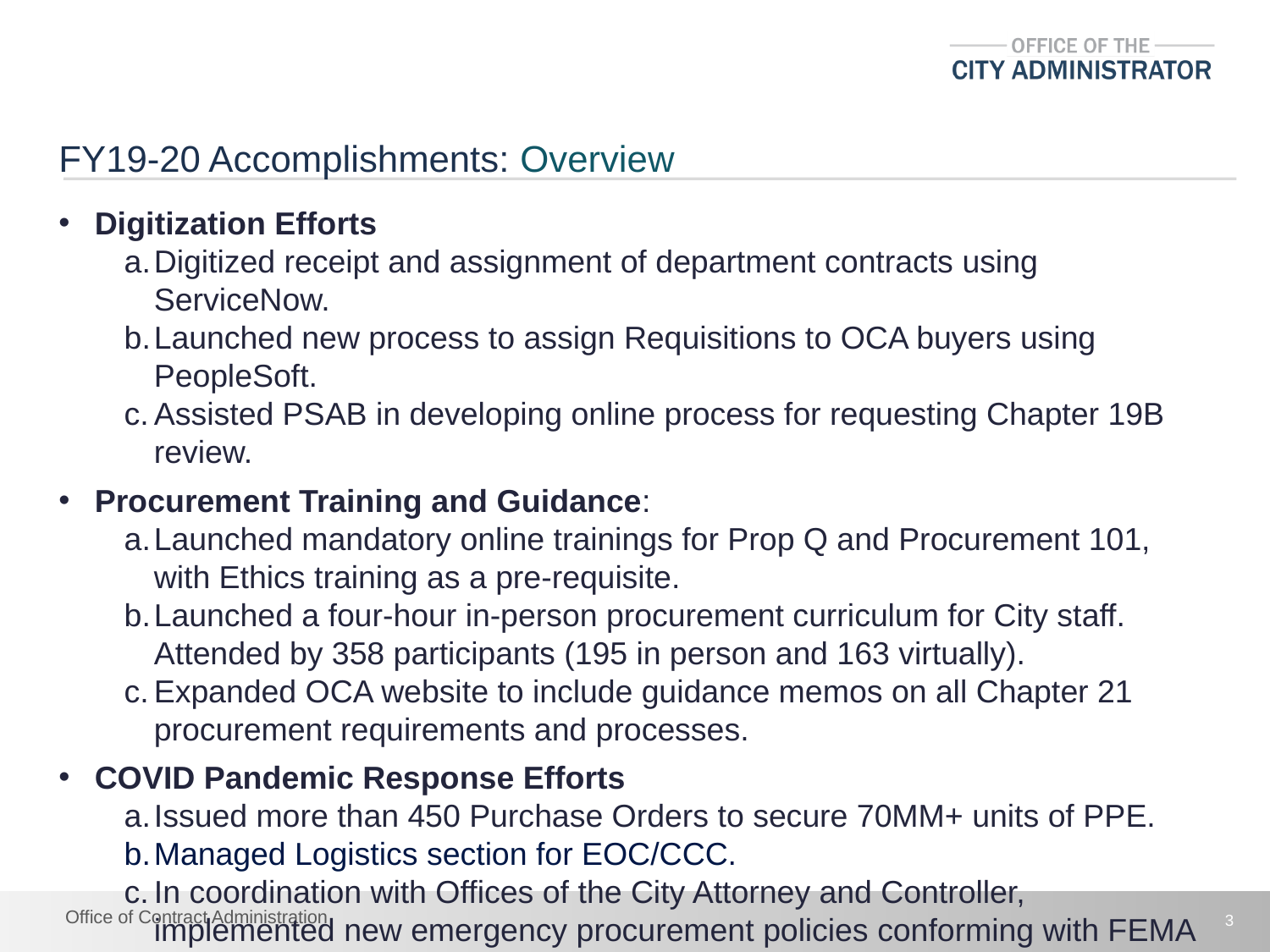

# FY19-20 Accomplishments: Overview
Digitization Efforts
Digitized receipt and assignment of department contracts using ServiceNow.
Launched new process to assign Requisitions to OCA buyers using PeopleSoft.
Assisted PSAB in developing online process for requesting Chapter 19B review.
Procurement Training and Guidance:
Launched mandatory online trainings for Prop Q and Procurement 101, with Ethics training as a pre-requisite.
Launched a four-hour in-person procurement curriculum for City staff. Attended by 358 participants (195 in person and 163 virtually).
Expanded OCA website to include guidance memos on all Chapter 21 procurement requirements and processes.
COVID Pandemic Response Efforts
Issued more than 450 Purchase Orders to secure 70MM+ units of PPE.
Managed Logistics section for EOC/CCC.
In coordination with Offices of the City Attorney and Controller, implemented new emergency procurement policies conforming with FEMA & City regulations.

3